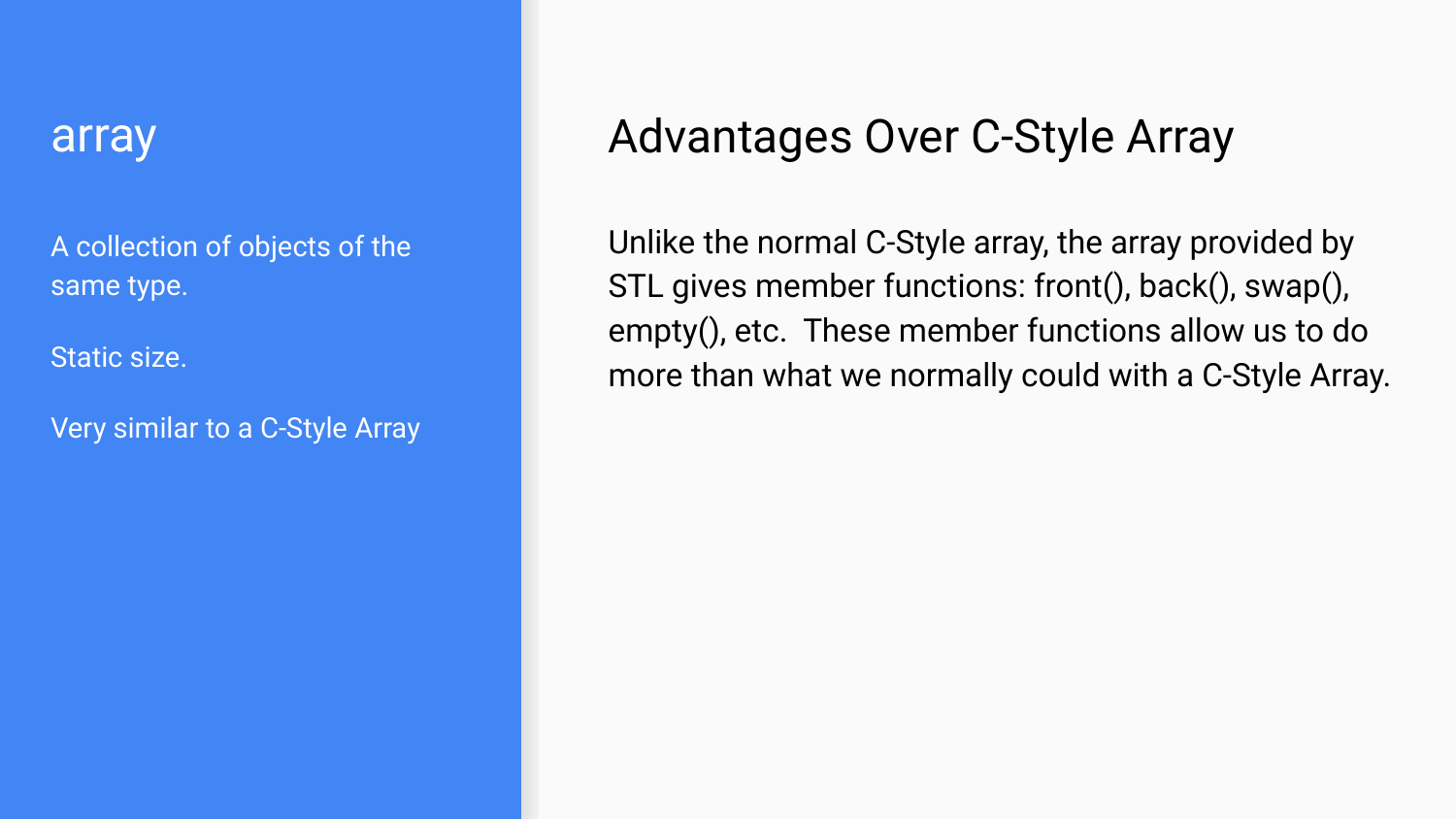

# array
Advantages Over C-Style Array
Unlike the normal C-Style array, the array provided by STL gives member functions: front(), back(), swap(), empty(), etc.  These member functions allow us to do more than what we normally could with a C-Style Array.
A collection of objects of the same type.
Static size.
Very similar to a C-Style Array